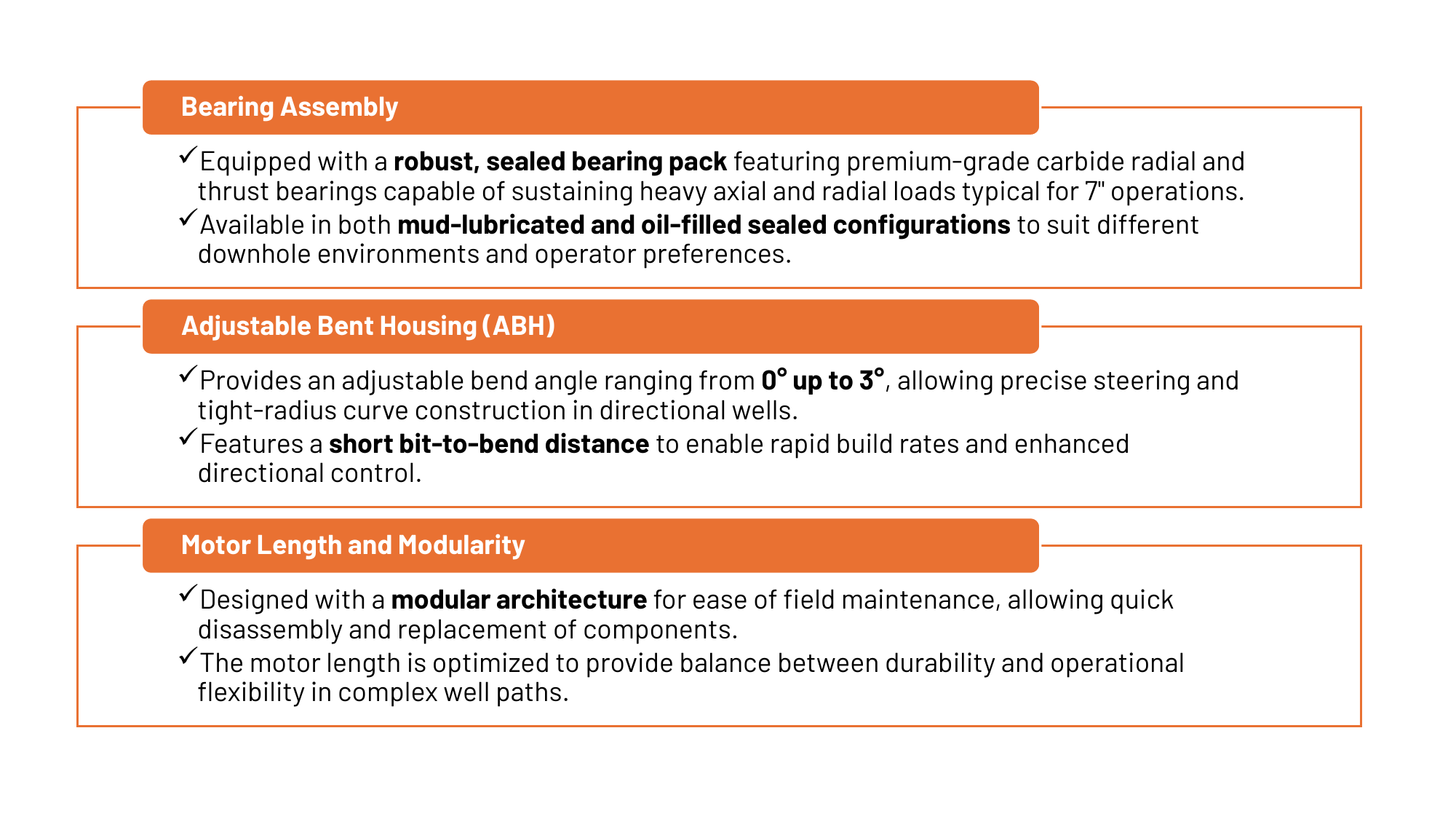

Equipped with a robust, sealed bearing pack featuring premium-grade carbide radial and thrust bearings capable of sustaining heavy axial and radial loads typical for 7" operations.
Available in both mud-lubricated and oil-filled sealed configurations to suit different downhole environments and operator preferences.
Bearing Assembly
Provides an adjustable bend angle ranging from 0° up to 3°, allowing precise steering and tight-radius curve construction in directional wells.
Features a short bit-to-bend distance to enable rapid build rates and enhanced directional control.
Adjustable Bent Housing (ABH)
Designed with a modular architecture for ease of field maintenance, allowing quick disassembly and replacement of components.
The motor length is optimized to provide balance between durability and operational flexibility in complex well paths.
Motor Length and Modularity